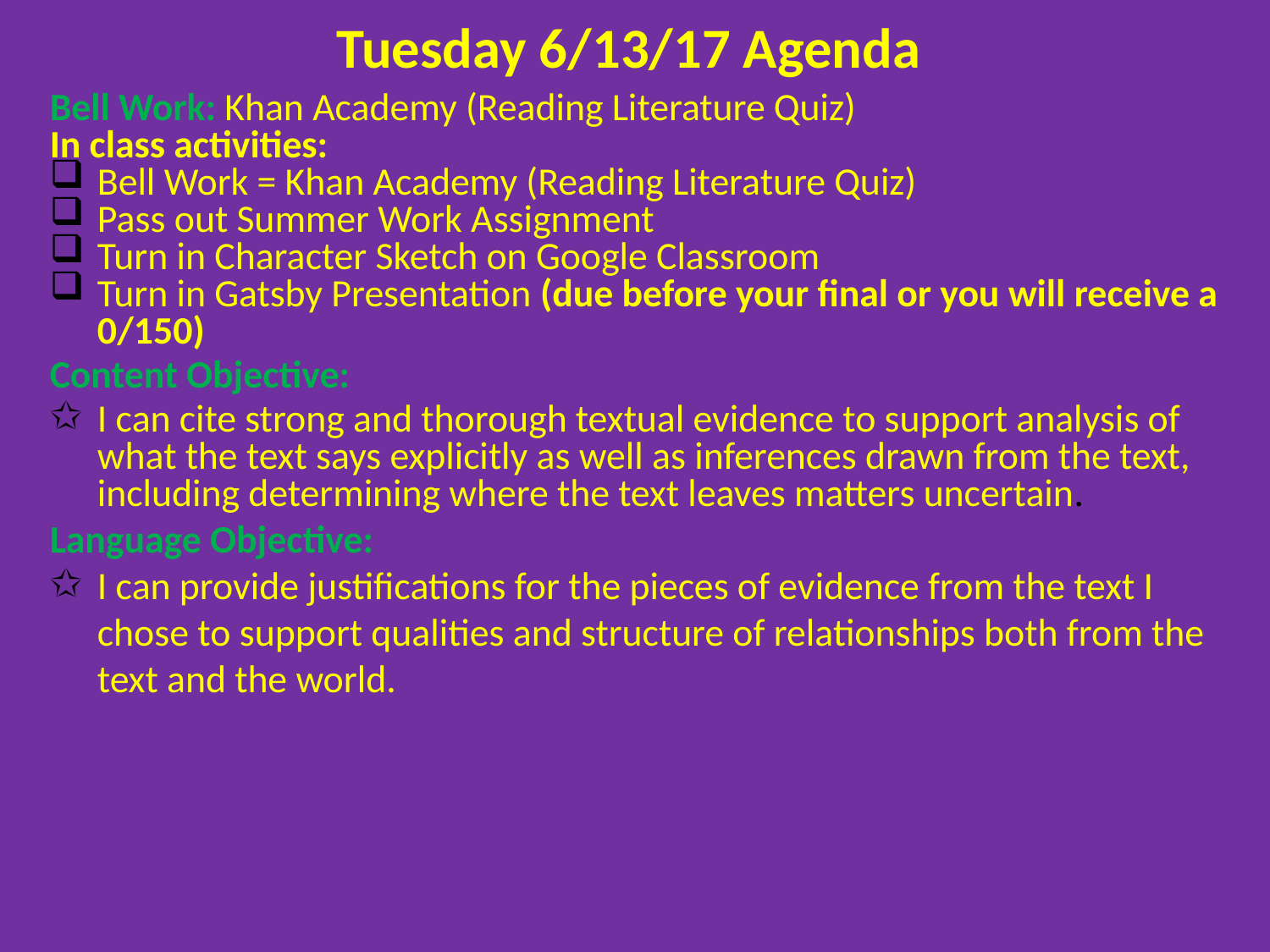

Tuesday 6/13/17 Agenda
Bell Work: Khan Academy (Reading Literature Quiz)
In class activities:
Bell Work = Khan Academy (Reading Literature Quiz)
Pass out Summer Work Assignment
Turn in Character Sketch on Google Classroom
Turn in Gatsby Presentation (due before your final or you will receive a 0/150)
Content Objective:
I can cite strong and thorough textual evidence to support analysis of what the text says explicitly as well as inferences drawn from the text, including determining where the text leaves matters uncertain.
Language Objective:
I can provide justifications for the pieces of evidence from the text I chose to support qualities and structure of relationships both from the text and the world.